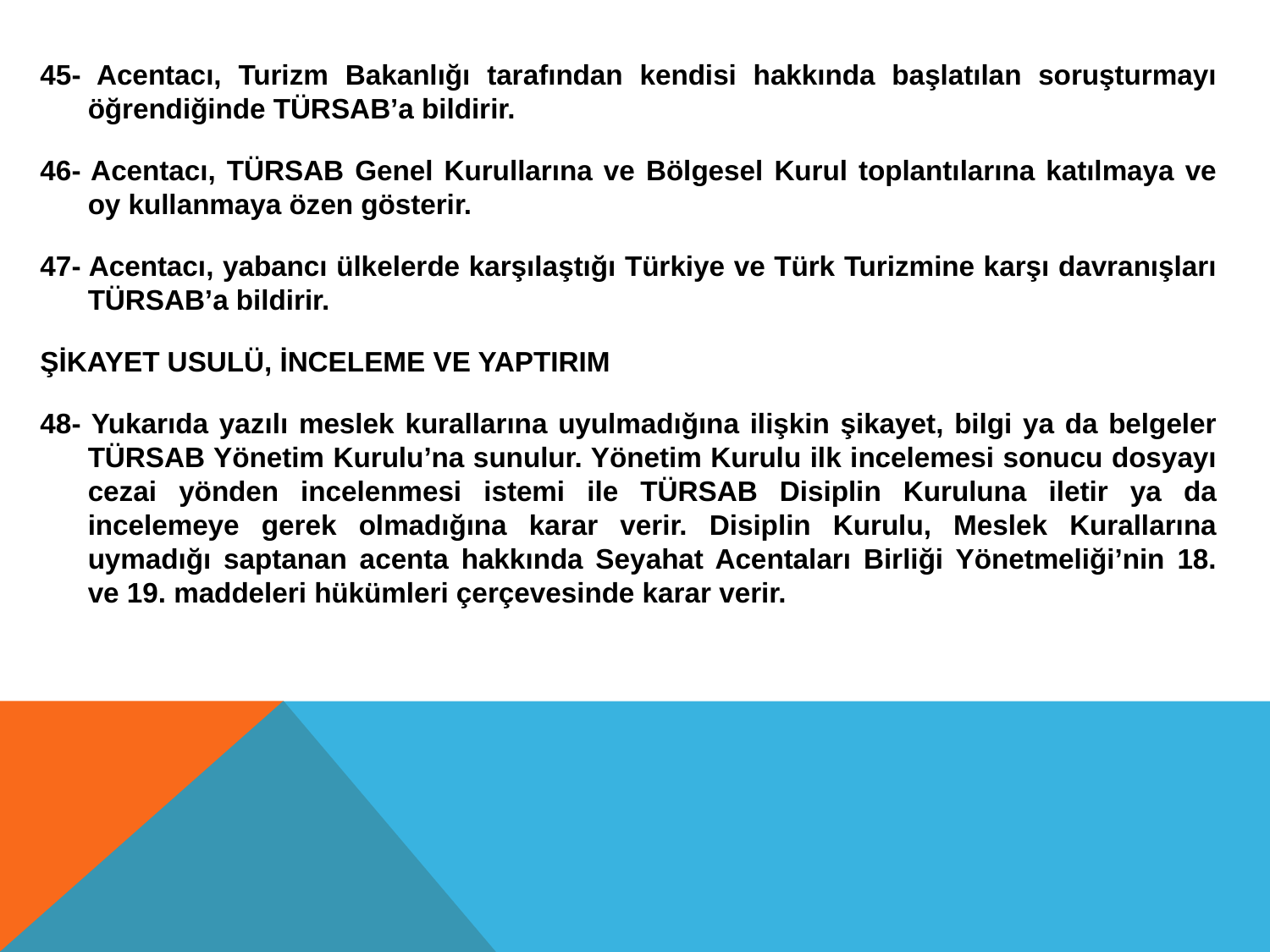

45- Acentacı, Turizm Bakanlığı tarafından kendisi hakkında başlatılan soruşturmayı öğrendiğinde TÜRSAB’a bildirir.
46- Acentacı, TÜRSAB Genel Kurullarına ve Bölgesel Kurul toplantılarına katılmaya ve oy kullanmaya özen gösterir.
47- Acentacı, yabancı ülkelerde karşılaştığı Türkiye ve Türk Turizmine karşı davranışları TÜRSAB’a bildirir.
ŞİKAYET USULÜ, İNCELEME VE YAPTIRIM
48- Yukarıda yazılı meslek kurallarına uyulmadığına ilişkin şikayet, bilgi ya da belgeler TÜRSAB Yönetim Kurulu’na sunulur. Yönetim Kurulu ilk incelemesi sonucu dosyayı cezai yönden incelenmesi istemi ile TÜRSAB Disiplin Kuruluna iletir ya da incelemeye gerek olmadığına karar verir. Disiplin Kurulu, Meslek Kurallarına uymadığı saptanan acenta hakkında Seyahat Acentaları Birliği Yönetmeliği’nin 18. ve 19. maddeleri hükümleri çerçevesinde karar verir.

#